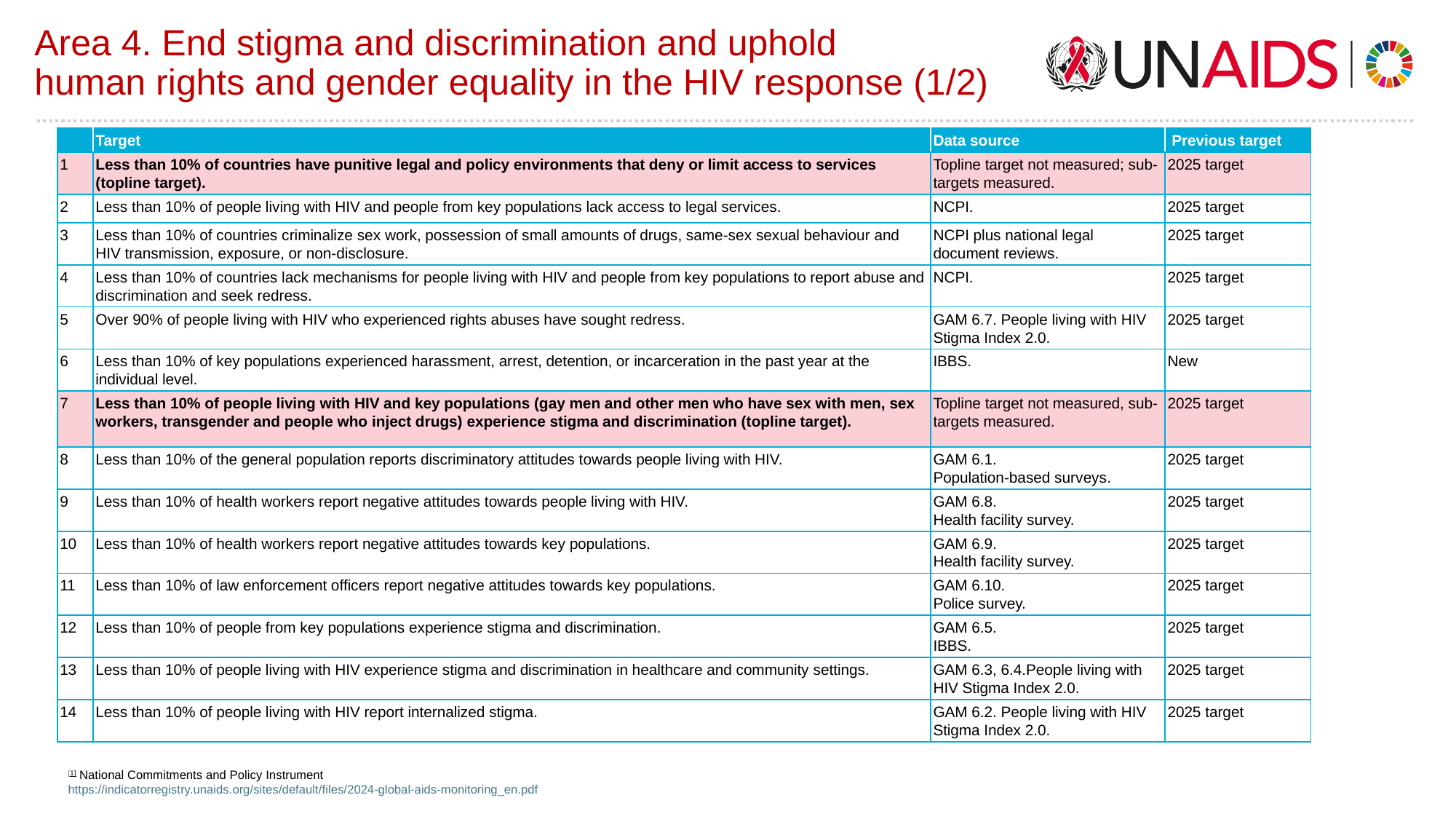

# Area 4. End stigma and discrimination and uphold human rights and gender equality in the HIV response (1/2)
|  | Target | Data source | Previous target |
| --- | --- | --- | --- |
| 1 | Less than 10% of countries have punitive legal and policy environments that deny or limit access to services (topline target). | Topline target not measured; sub-targets measured. | 2025 target |
| 2 | Less than 10% of people living with HIV and people from key populations lack access to legal services. | NCPI. | 2025 target |
| 3 | Less than 10% of countries criminalize sex work, possession of small amounts of drugs, same-sex sexual behaviour and HIV transmission, exposure, or non-disclosure. | NCPI plus national legal document reviews. | 2025 target |
| 4 | Less than 10% of countries lack mechanisms for people living with HIV and people from key populations to report abuse and discrimination and seek redress. | NCPI. | 2025 target |
| 5 | Over 90% of people living with HIV who experienced rights abuses have sought redress. | GAM 6.7. People living with HIV Stigma Index 2.0. | 2025 target |
| 6 | Less than 10% of key populations experienced harassment, arrest, detention, or incarceration in the past year at the individual level. | IBBS. | New |
| 7 | Less than 10% of people living with HIV and key populations (gay men and other men who have sex with men, sex workers, transgender and people who inject drugs) experience stigma and discrimination (topline target). | Topline target not measured, sub-targets measured. | 2025 target |
| 8 | Less than 10% of the general population reports discriminatory attitudes towards people living with HIV. | GAM 6.1. Population-based surveys. | 2025 target |
| 9 | Less than 10% of health workers report negative attitudes towards people living with HIV. | GAM 6.8. Health facility survey. | 2025 target |
| 10 | Less than 10% of health workers report negative attitudes towards key populations. | GAM 6.9. Health facility survey. | 2025 target |
| 11 | Less than 10% of law enforcement officers report negative attitudes towards key populations. | GAM 6.10. Police survey. | 2025 target |
| 12 | Less than 10% of people from key populations experience stigma and discrimination. | GAM 6.5. IBBS. | 2025 target |
| 13 | Less than 10% of people living with HIV experience stigma and discrimination in healthcare and community settings. | GAM 6.3, 6.4.People living with HIV Stigma Index 2.0. | 2025 target |
| 14 | Less than 10% of people living with HIV report internalized stigma. | GAM 6.2. People living with HIV Stigma Index 2.0. | 2025 target |
[1] National Commitments and Policy Instrument https://indicatorregistry.unaids.org/sites/default/files/2024-global-aids-monitoring_en.pdf